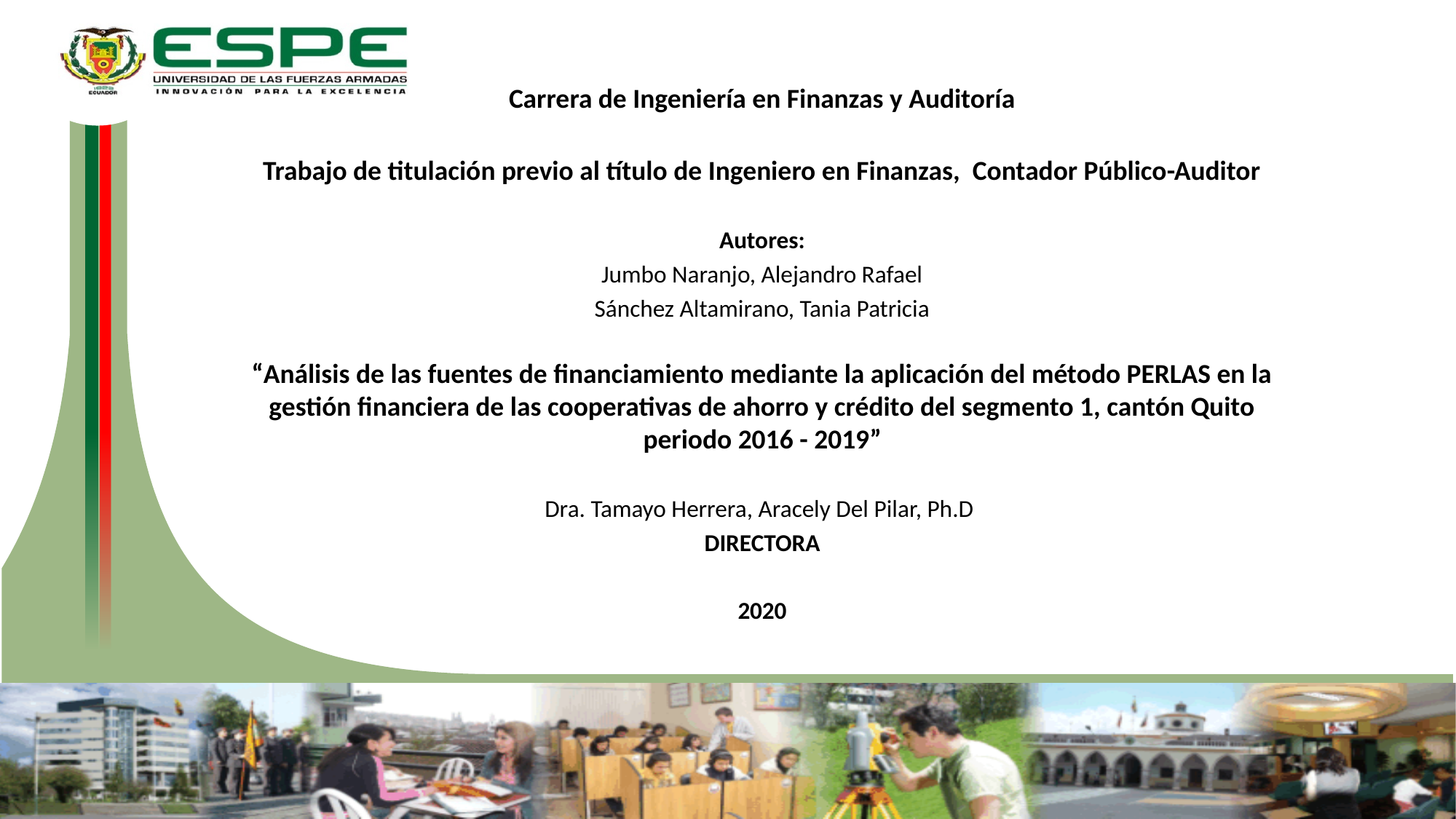

Carrera de Ingeniería en Finanzas y Auditoría

Trabajo de titulación previo al título de Ingeniero en Finanzas,  Contador Público-Auditor

Autores:
Jumbo Naranjo, Alejandro Rafael
Sánchez Altamirano, Tania Patricia
“Análisis de las fuentes de financiamiento mediante la aplicación del método PERLAS en la gestión financiera de las cooperativas de ahorro y crédito del segmento 1, cantón Quito periodo 2016 - 2019”

Dra. Tamayo Herrera, Aracely Del Pilar, Ph.D
DIRECTORA

2020